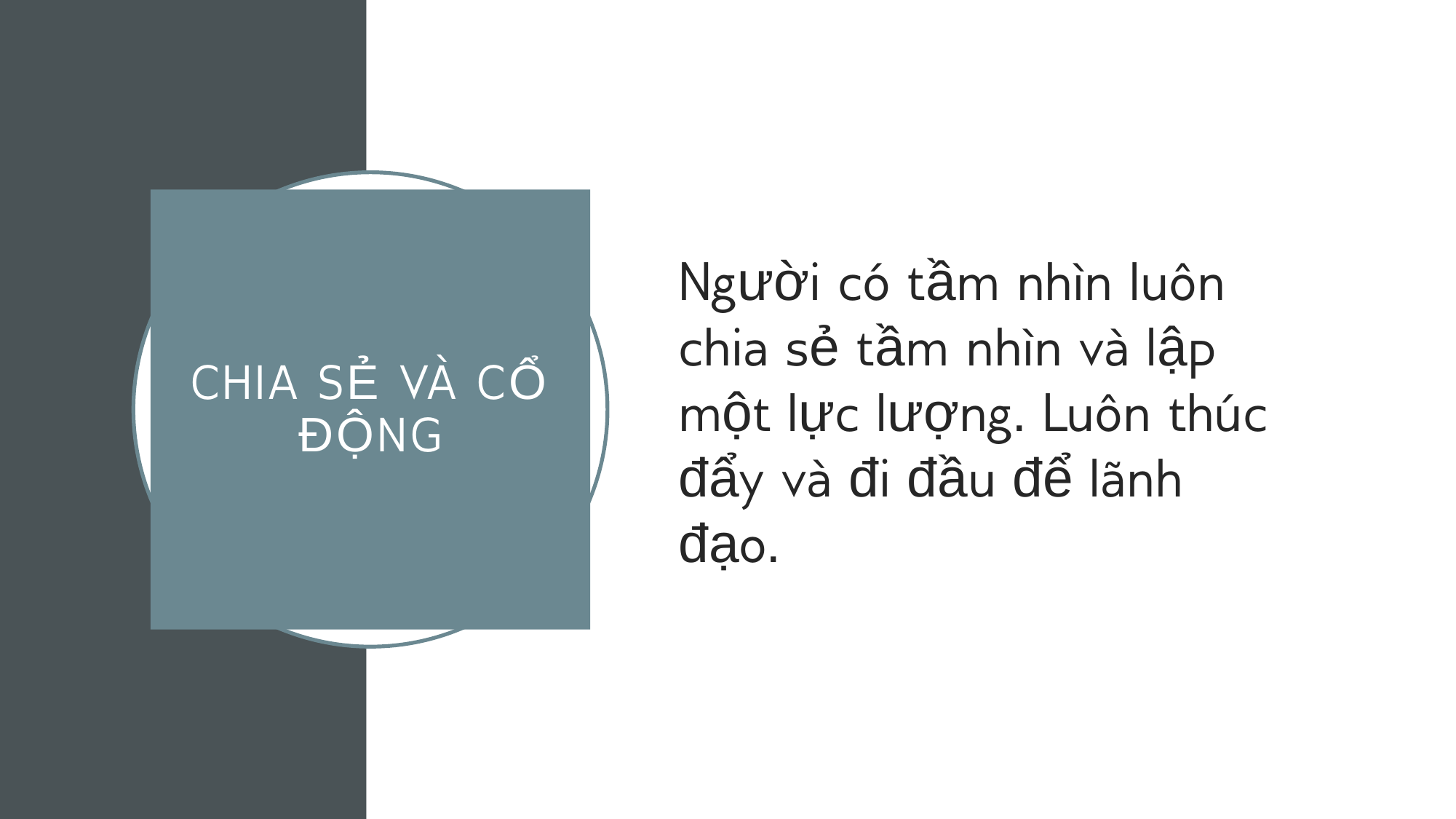

Người có tầm nhìn luôn chia sẻ tầm nhìn và lập một lực lượng. Luôn thúc đẩy và đi đầu để lãnh đạo.

# CHIA SẺ VÀ CỔ ĐỘNG